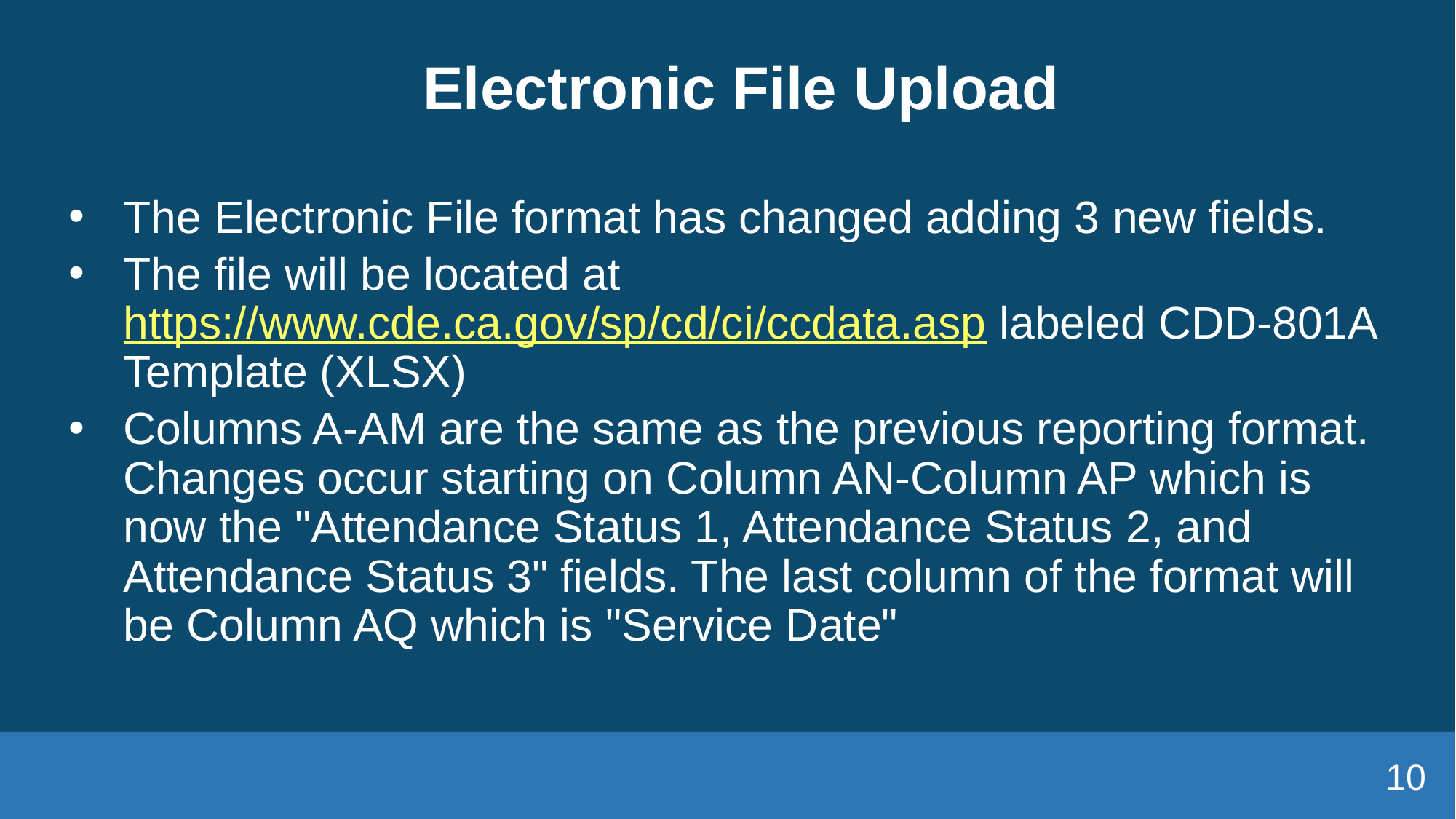

# Electronic File Upload

The Electronic File format has changed adding 3 new fields.
The file will be located at https://www.cde.ca.gov/sp/cd/ci/ccdata.asp labeled CDD-801A Template (XLSX)
Columns A-AM are the same as the previous reporting format. Changes occur starting on Column AN-Column AP which is now the "Attendance Status 1, Attendance Status 2, and Attendance Status 3" fields. The last column of the format will be Column AQ which is "Service Date"
10